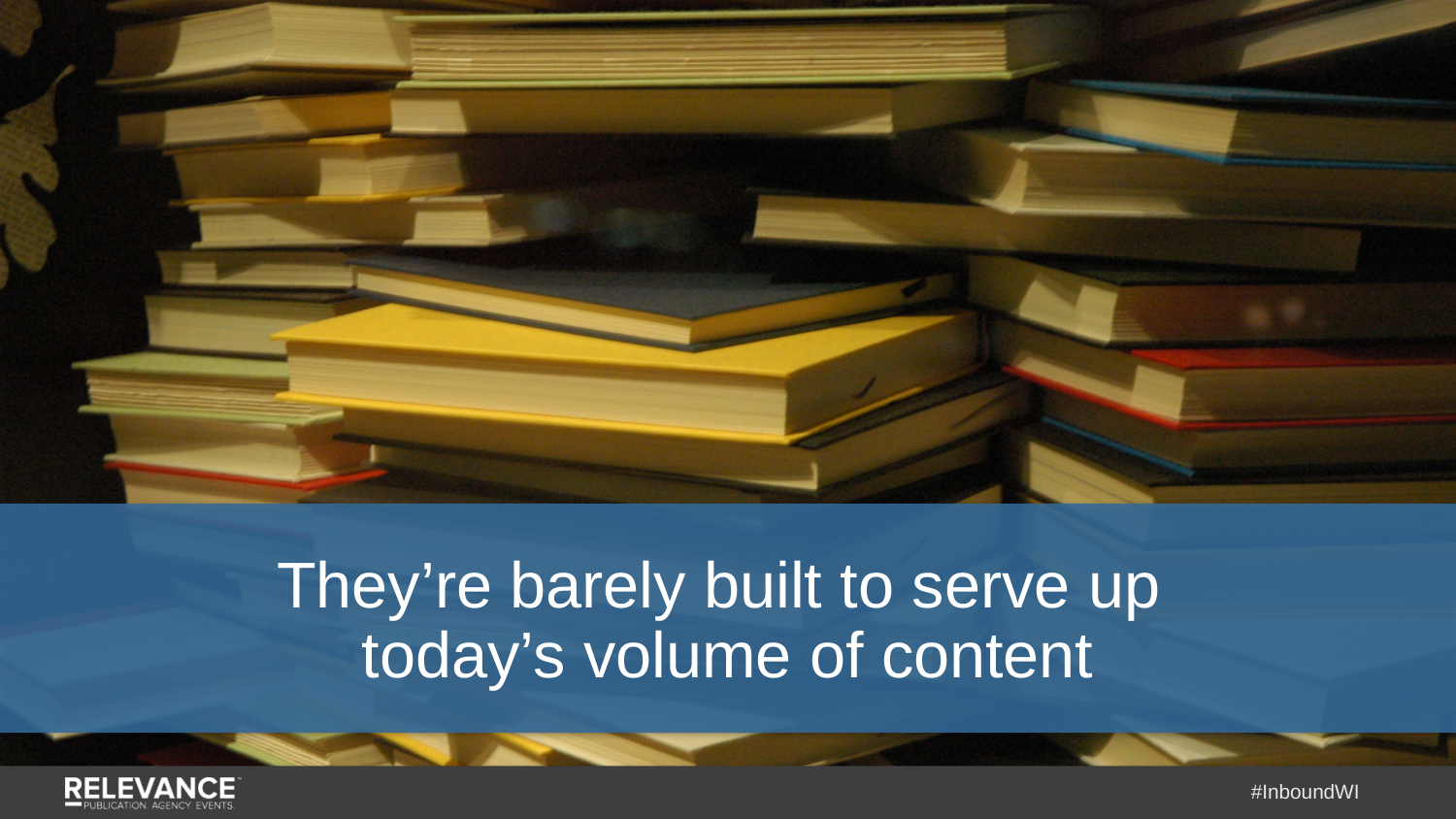

They’re barely built to serve up
today’s volume of content